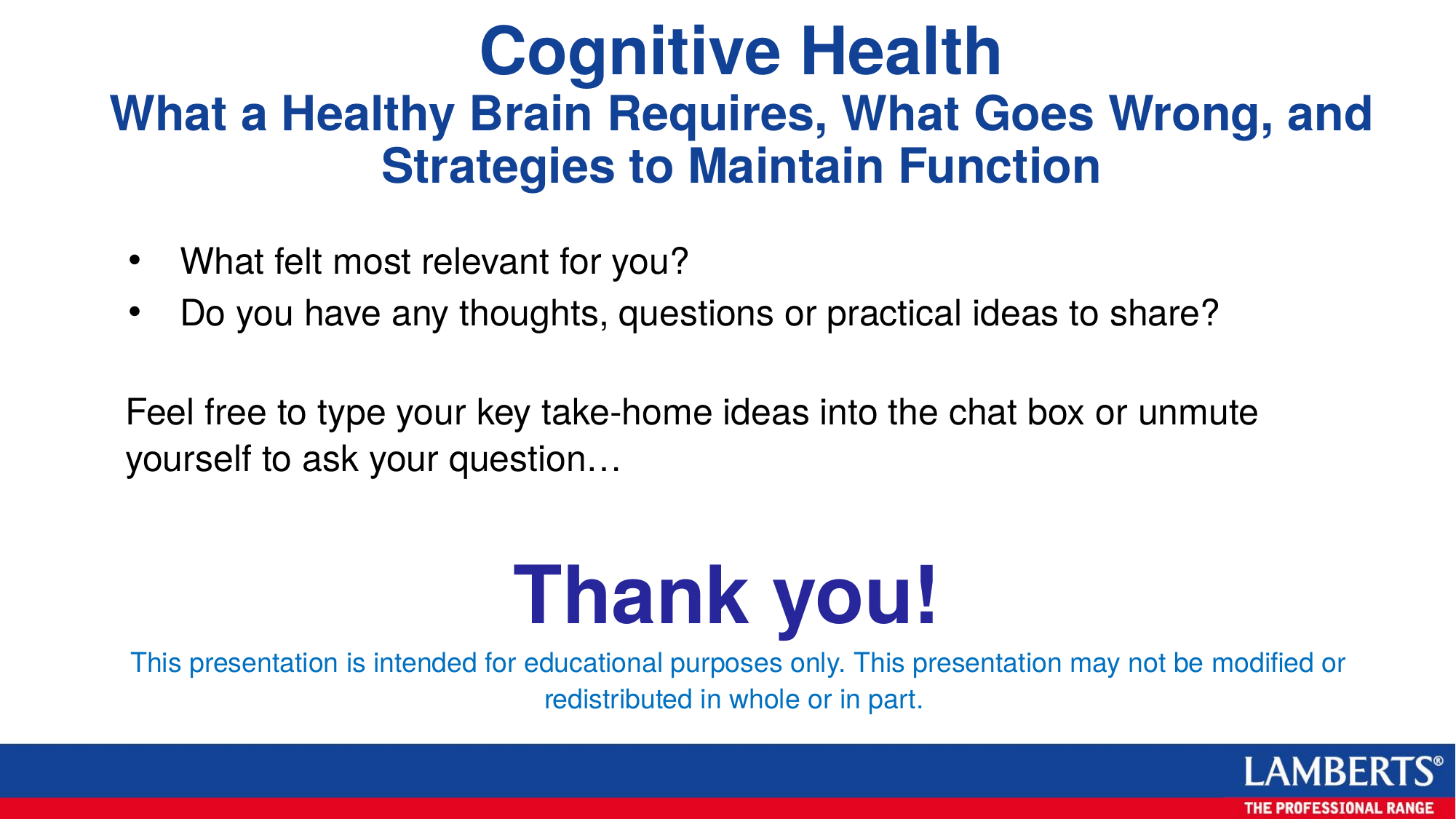

Cognitive Health
What a Healthy Brain Requires, What Goes Wrong, and Strategies to Maintain Function

What felt most relevant for you?
Do you have any thoughts, questions or practical ideas to share?

Feel free to type your key take-home ideas into the chat box or unmute yourself to ask your question…
Thank you!
This presentation is intended for educational purposes only. This presentation may not be modified or redistributed in whole or in part.